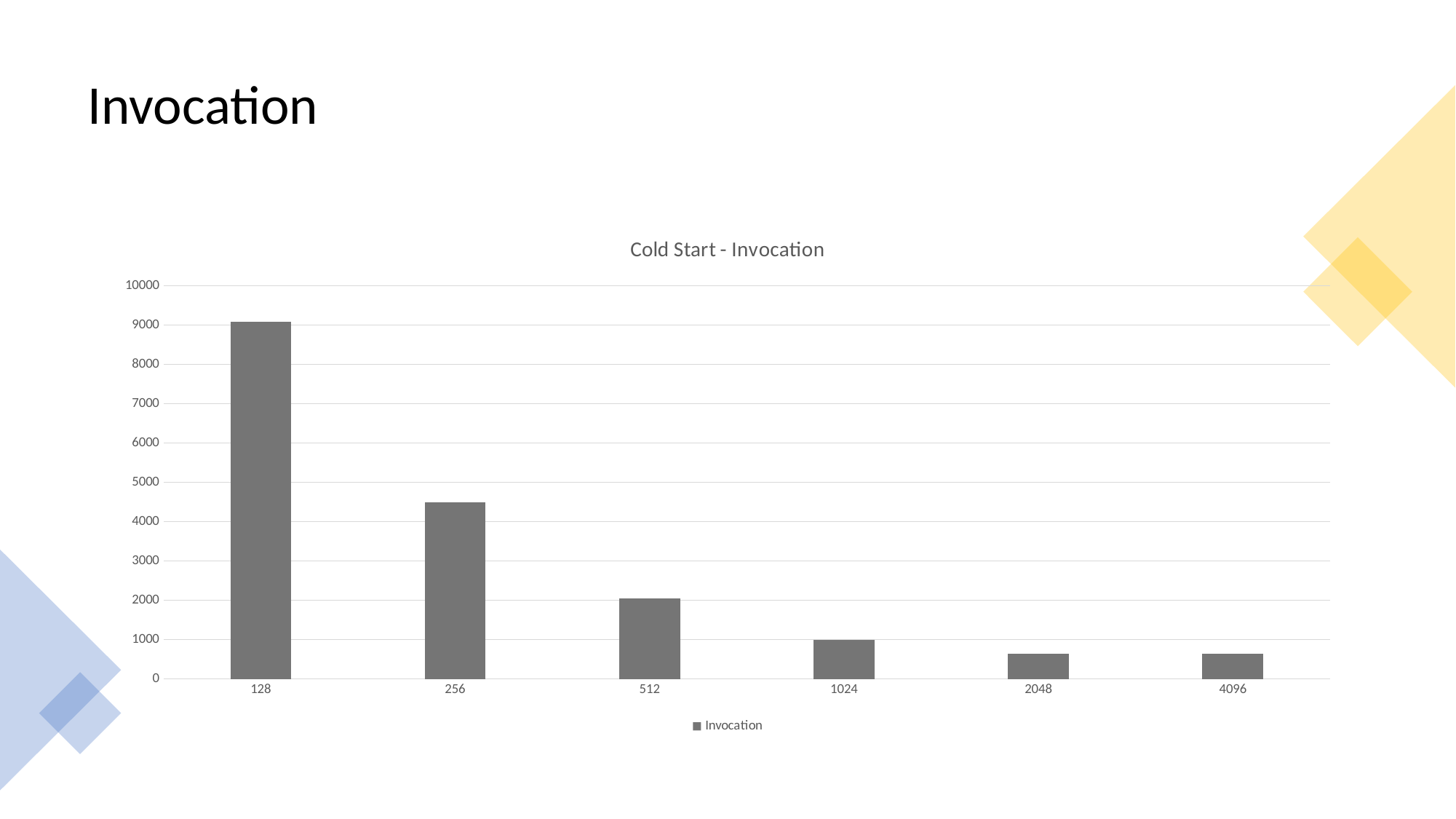

# Invocation

### Chart: Cold Start - Invocation

| Category | Invocation |
|---|---|
| 128 | 9090.0 |
| 256 | 4490.0 |
| 512 | 2043.0 |
| 1024 | 990.0 |
| 2048 | 650.0 |
| 4096 | 643.0 |